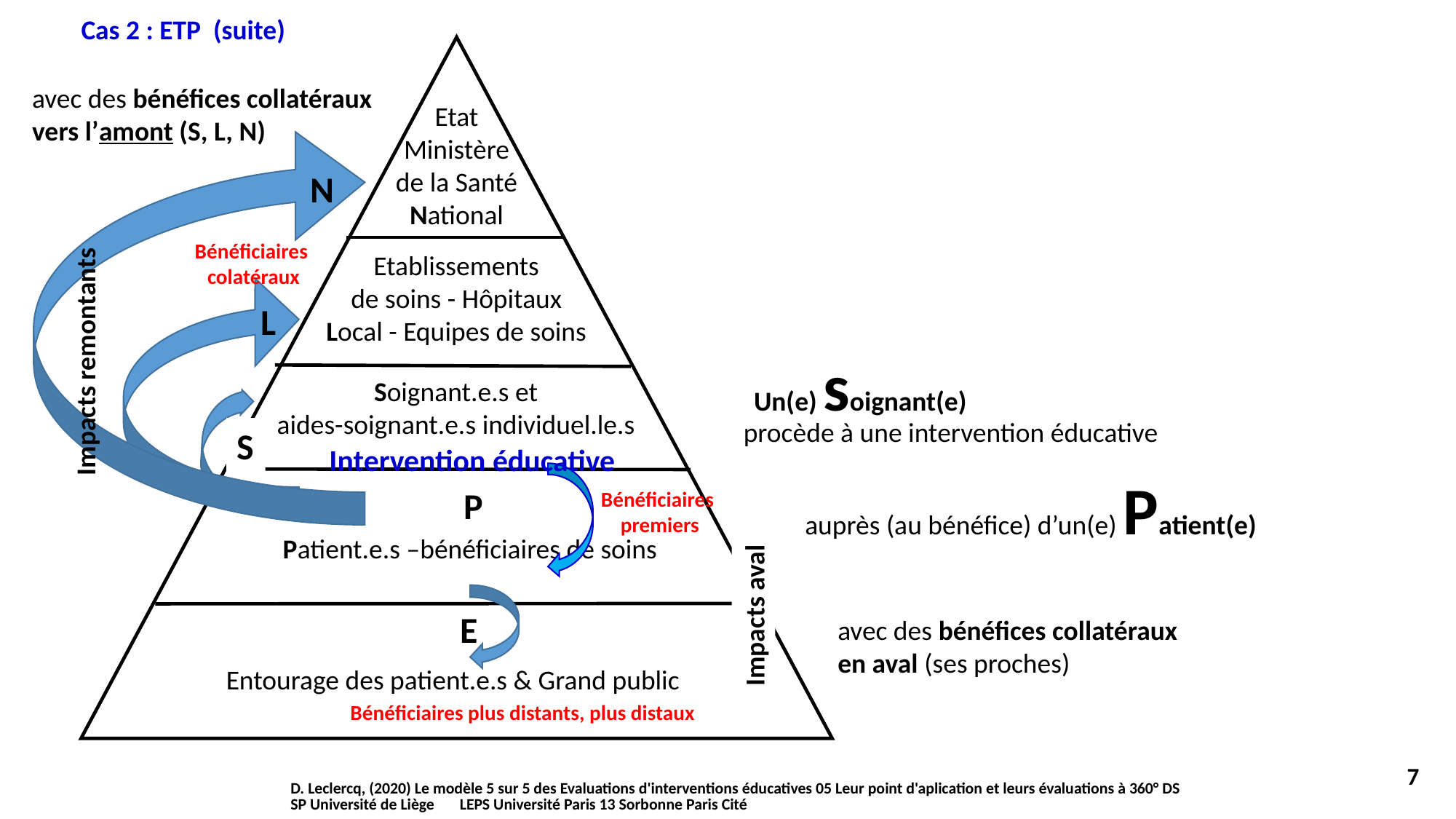

Cas 2 : ETP  (suite)

avec des bénéfices collatéraux
vers l’amont (S, L, N)
Etat
Ministère
de la Santé
National

N
Bénéficiaires
colatéraux
Etablissements
de soins - Hôpitaux
Local - Equipes de soins

L
Un(e) soignant(e)
Impacts remontants
Soignant.e.s et
aides-soignant.e.s individuel.le.s

procède à une intervention éducative
S
Intervention éducative
auprès (au bénéfice) d’un(e) Patient(e)

P
Bénéficiaires
premiers
Patient.e.s –bénéficiaires de soins

Impacts aval
E
avec des bénéfices collatéraux
en aval (ses proches)
Entourage des patient.e.s & Grand public
Bénéficiaires plus distants, plus distaux
7
D. Leclercq, (2020) Le modèle 5 sur 5 des Evaluations d'interventions éducatives 05 Leur point d'aplication et leurs évaluations à 360° DSSP Université de Liège       LEPS Université Paris 13 Sorbonne Paris Cité